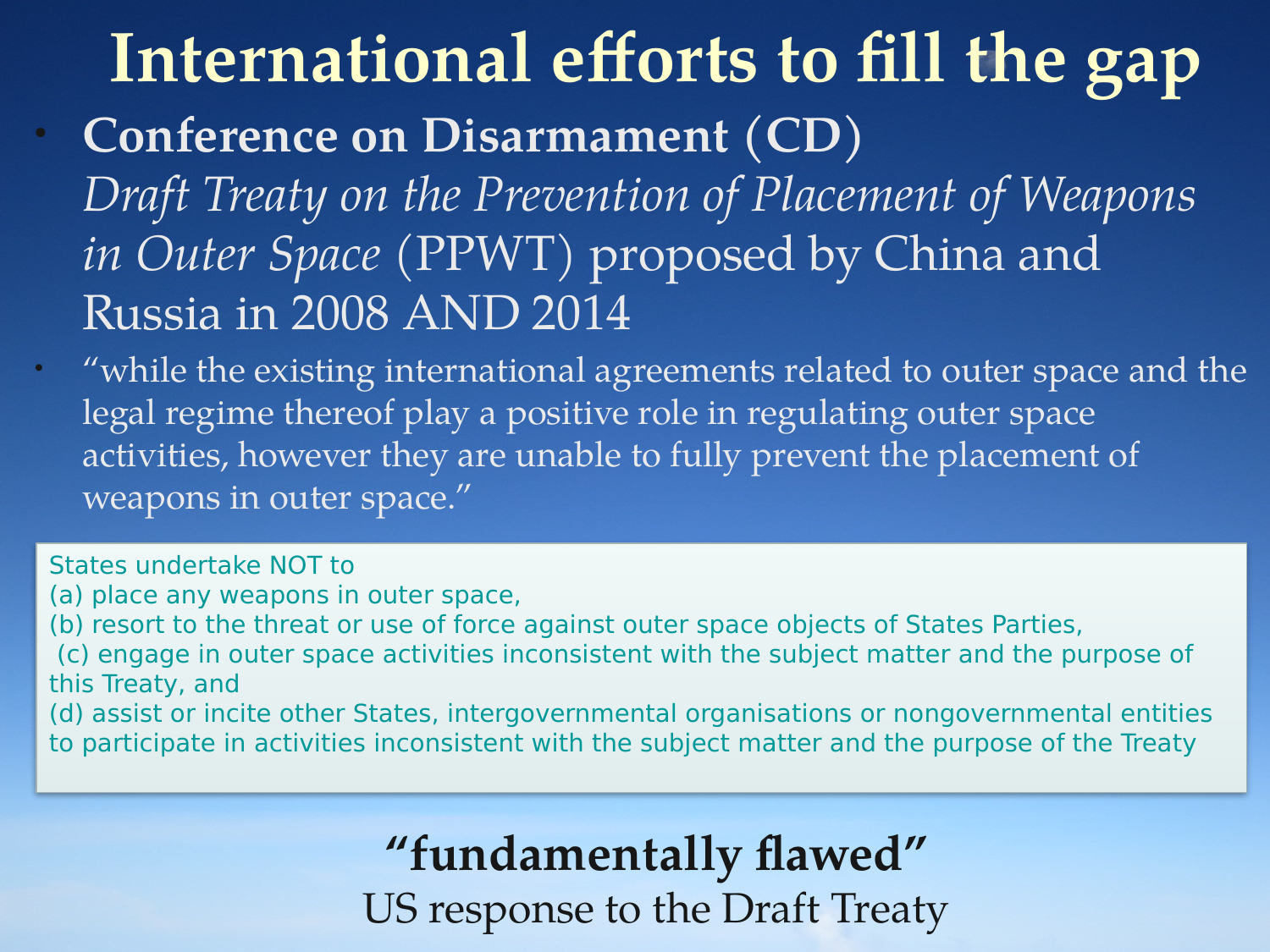

International efforts to fill the gap
Conference on Disarmament (CD)
Draft Treaty on the Prevention of Placement of Weapons in Outer Space (PPWT) proposed by China and Russia in 2008 AND 2014
“while the existing international agreements related to outer space and the legal regime thereof play a positive role in regulating outer space activities, however they are unable to fully prevent the placement of weapons in outer space.”

States undertake NOT to
(a) place any weapons in outer space,
(b) resort to the threat or use of force against outer space objects of States Parties,
 (c) engage in outer space activities inconsistent with the subject matter and the purpose of this Treaty, and
(d) assist or incite other States, intergovernmental organisations or nongovernmental entities to participate in activities inconsistent with the subject matter and the purpose of the Treaty

“fundamentally flawed”
US response to the Draft Treaty